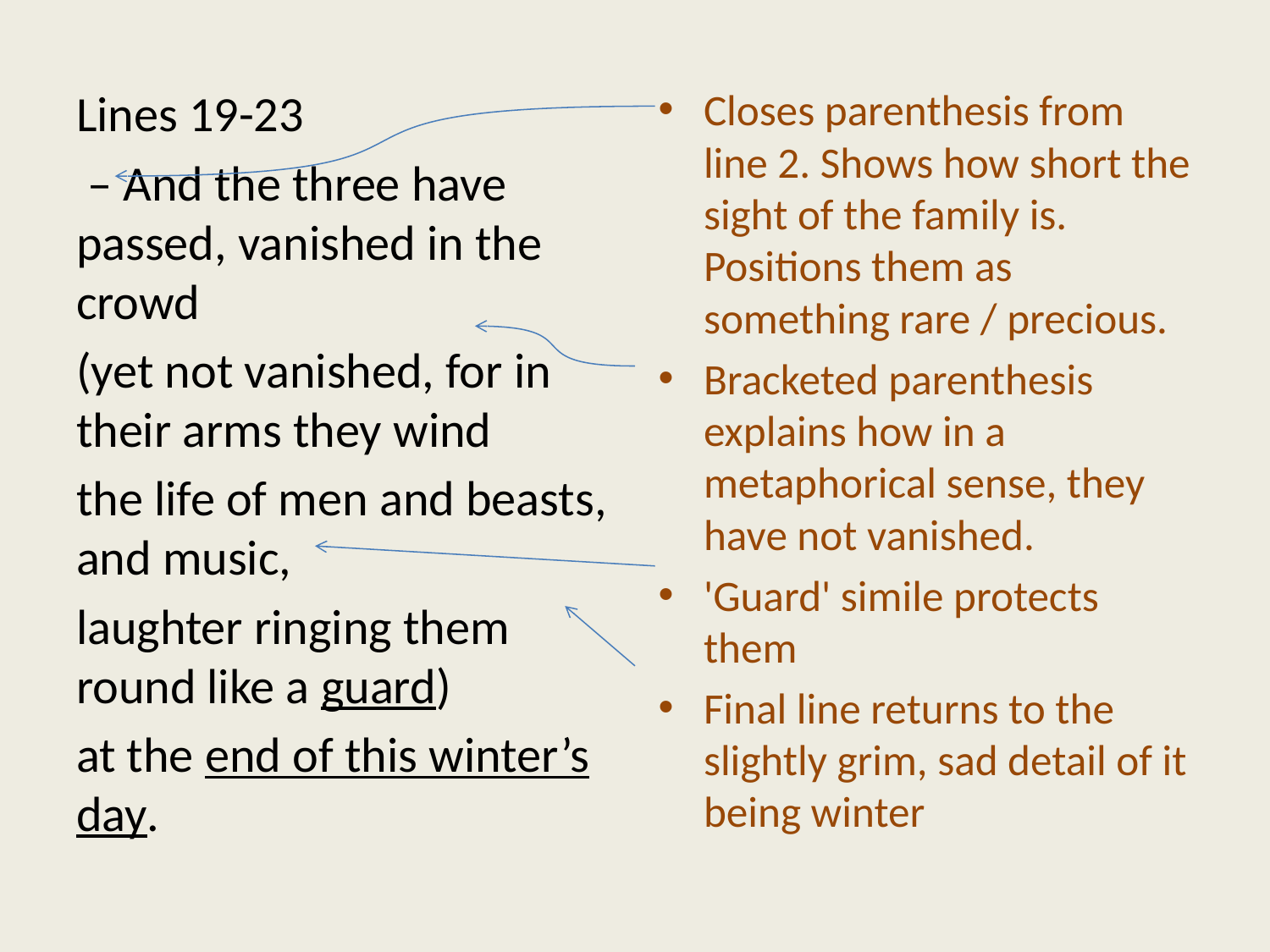

Lines 19-23
 – And the three have passed, vanished in the crowd
(yet not vanished, for in their arms they wind
the life of men and beasts, and music,
laughter ringing them round like a guard)
at the end of this winter’s day.
Closes parenthesis from line 2. Shows how short the sight of the family is. Positions them as something rare / precious.
Bracketed parenthesis explains how in a metaphorical sense, they have not vanished.
'Guard' simile protects them
Final line returns to the slightly grim, sad detail of it being winter